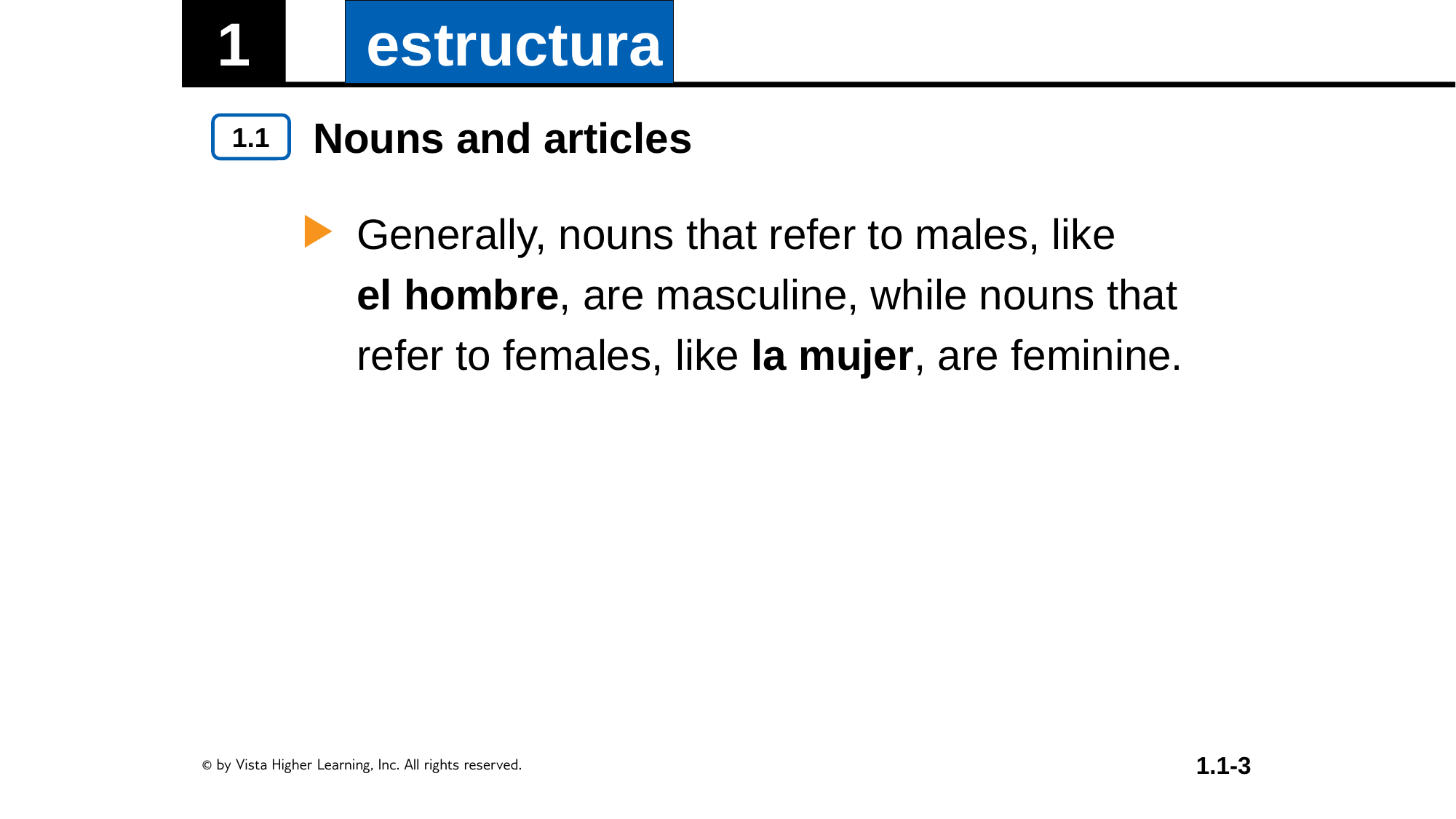

Nouns and articles
Generally, nouns that refer to males, like
el hombre, are masculine, while nouns that refer to females, like la mujer, are feminine.
© by Vista Higher Learning, Inc. All rights reserved.
1.1-3